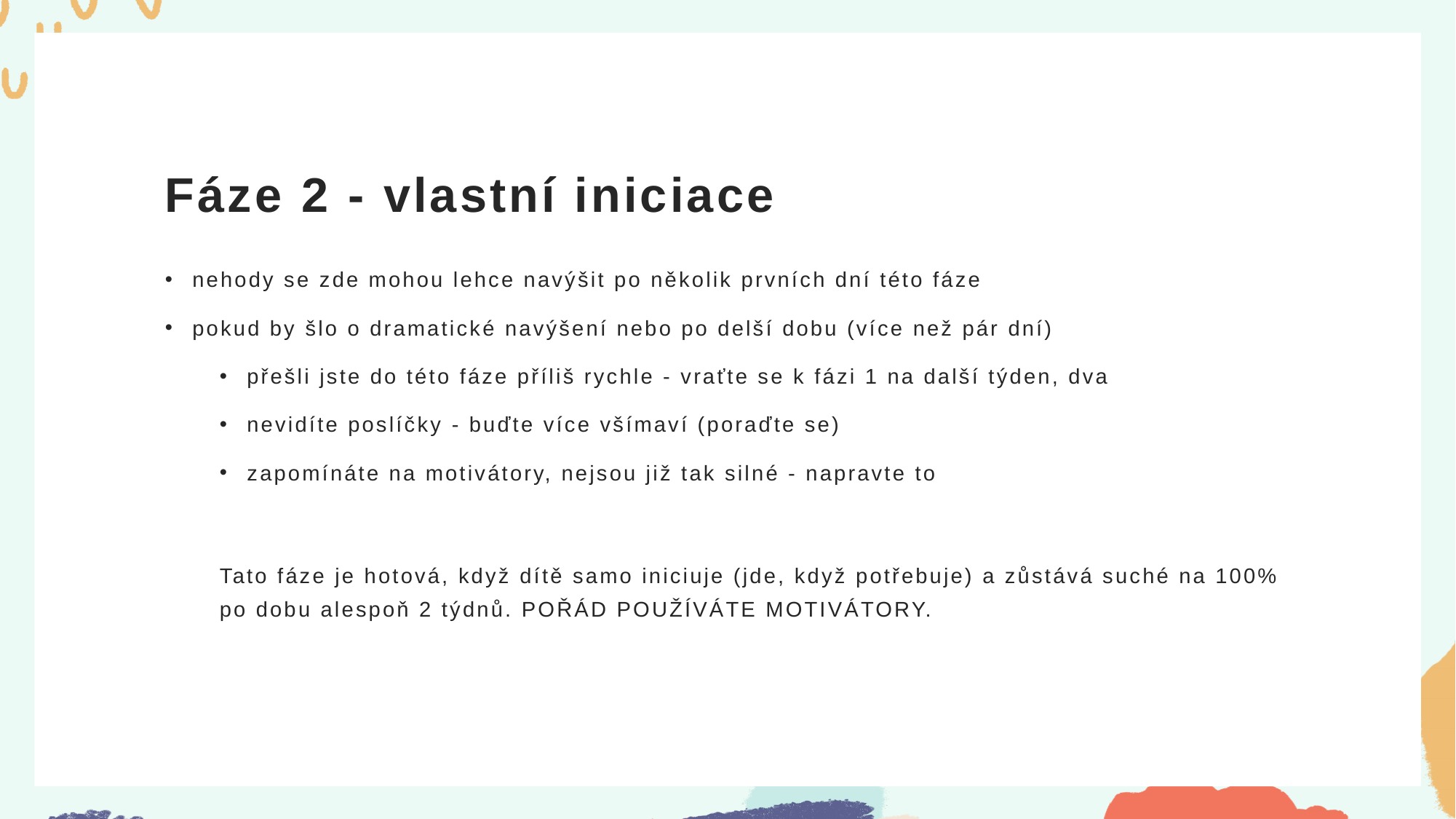

# Fáze 2 - vlastní iniciace
nehody se zde mohou lehce navýšit po několik prvních dní této fáze
pokud by šlo o dramatické navýšení nebo po delší dobu (více než pár dní)
přešli jste do této fáze příliš rychle - vraťte se k fázi 1 na další týden, dva
nevidíte poslíčky - buďte více všímaví (poraďte se)
zapomínáte na motivátory, nejsou již tak silné - napravte to

Tato fáze je hotová, když dítě samo iniciuje (jde, když potřebuje) a zůstává suché na 100% po dobu alespoň 2 týdnů. POŘÁD POUŽÍVÁTE MOTIVÁTORY.